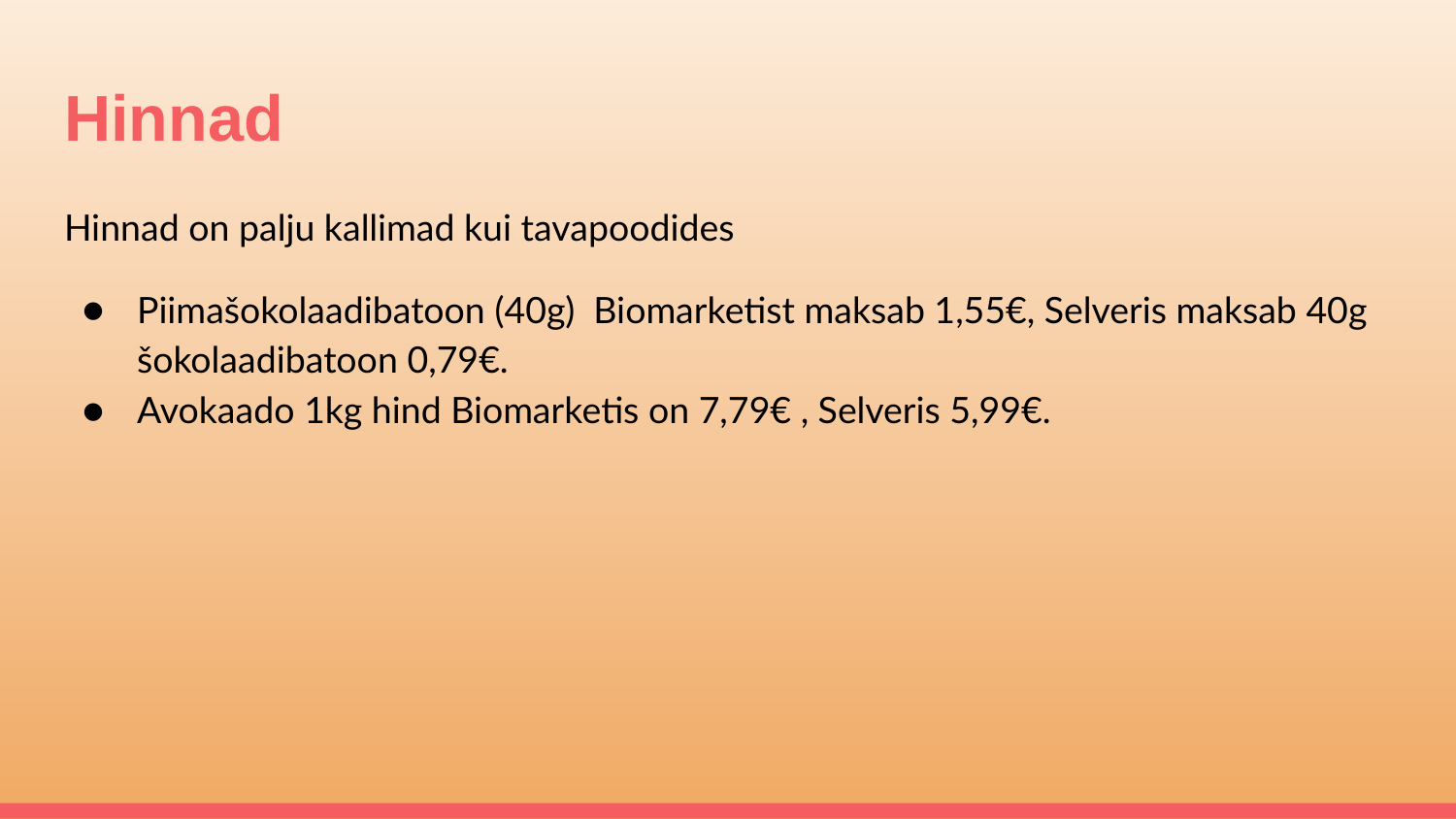

# Hinnad
Hinnad on palju kallimad kui tavapoodides
Piimašokolaadibatoon (40g)  Biomarketist maksab 1,55€, Selveris maksab 40g šokolaadibatoon 0,79€.
Avokaado 1kg hind Biomarketis on 7,79€ , Selveris 5,99€.